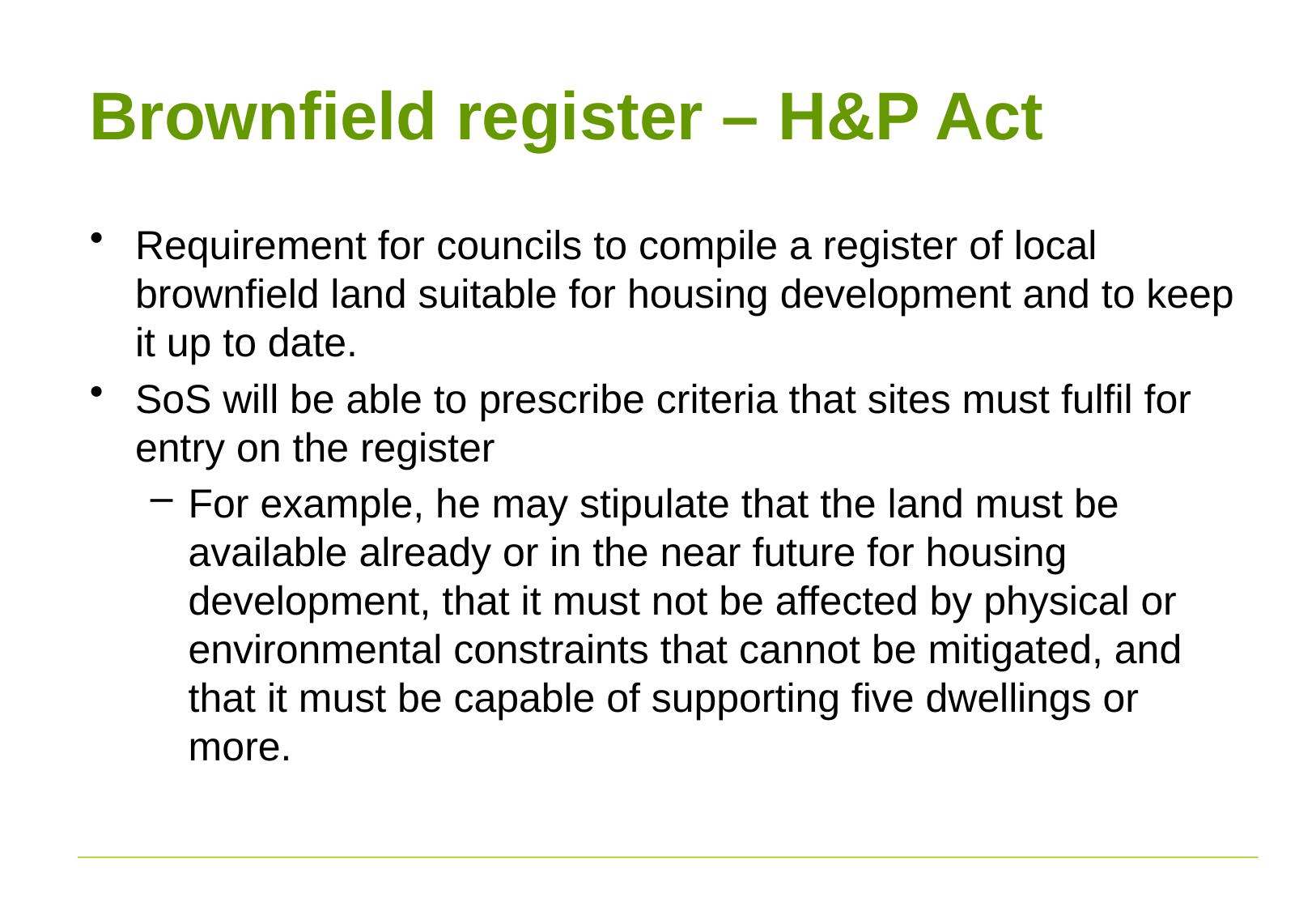

# Brownfield register – H&P Act
Requirement for councils to compile a register of local brownfield land suitable for housing development and to keep it up to date.
SoS will be able to prescribe criteria that sites must fulfil for entry on the register
For example, he may stipulate that the land must be available already or in the near future for housing development, that it must not be affected by physical or environmental constraints that cannot be mitigated, and that it must be capable of supporting five dwellings or more.